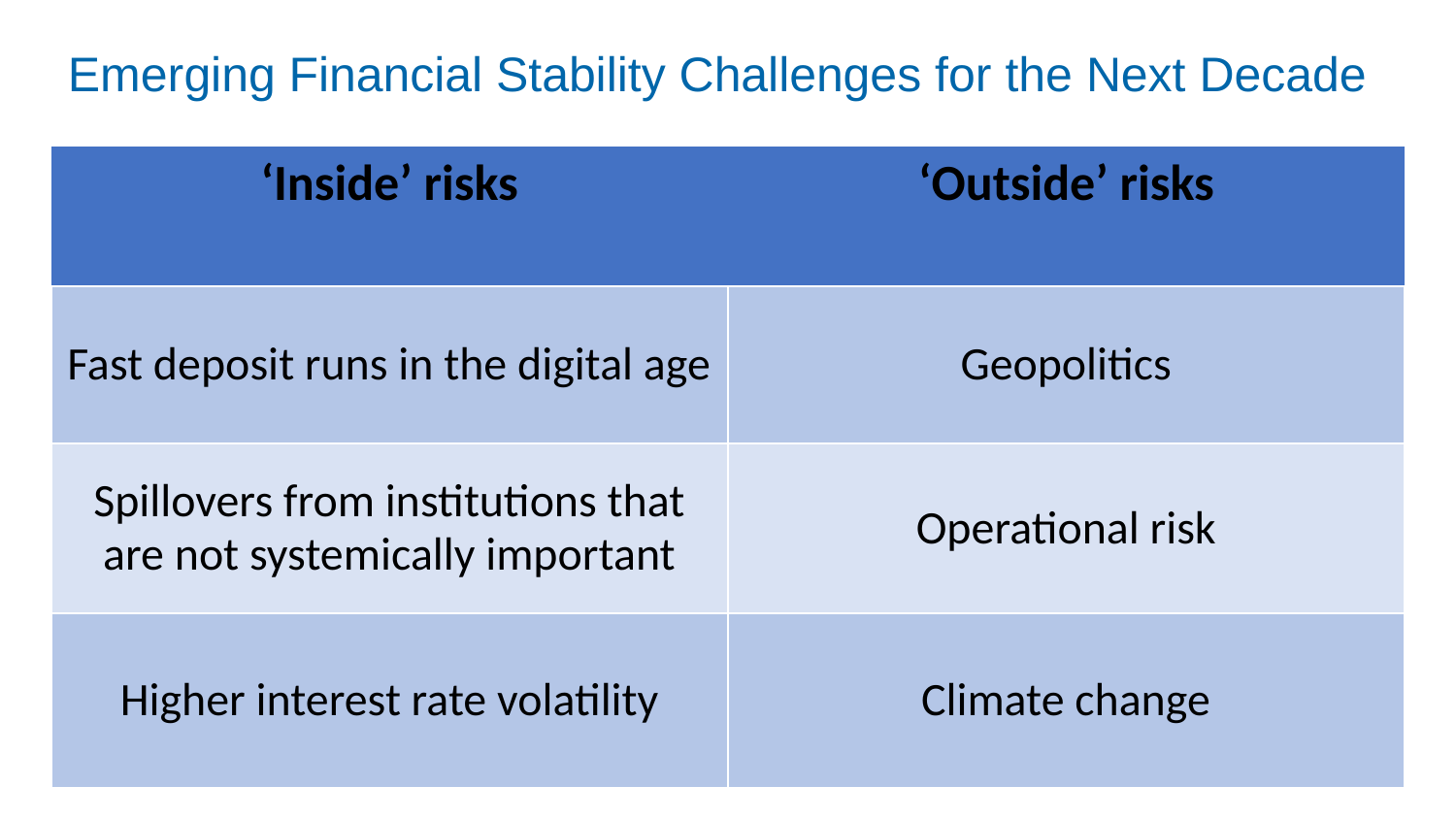

# Emerging Financial Stability Challenges for the Next Decade
| ‘Inside’ risks | ‘Outside’ risks |
| --- | --- |
| Fast deposit runs in the digital age | Geopolitics |
| Spillovers from institutions that are not systemically important | Operational risk |
| Higher interest rate volatility | Climate change |